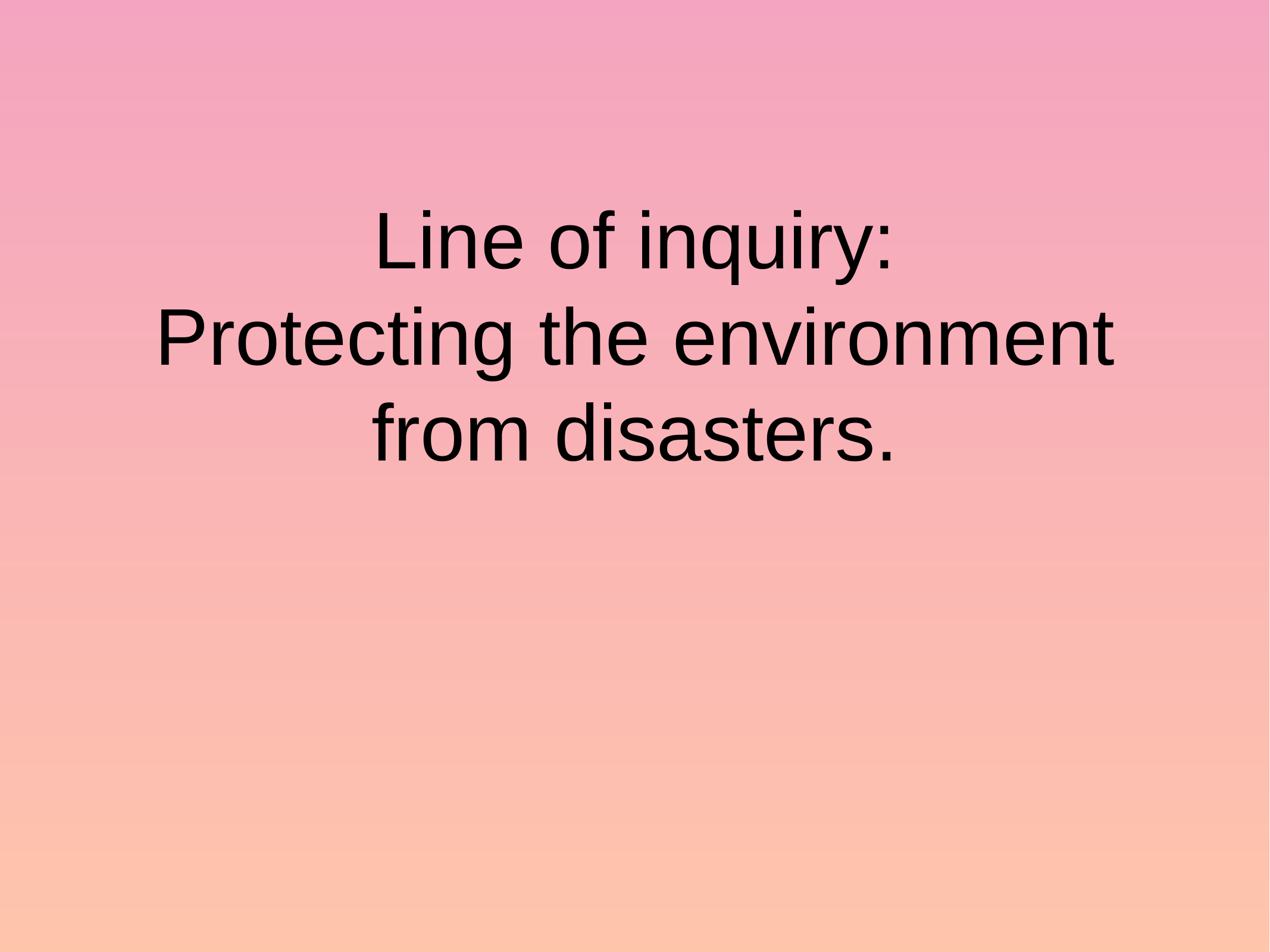

# Line of inquiry:
Protecting the environment from disasters.